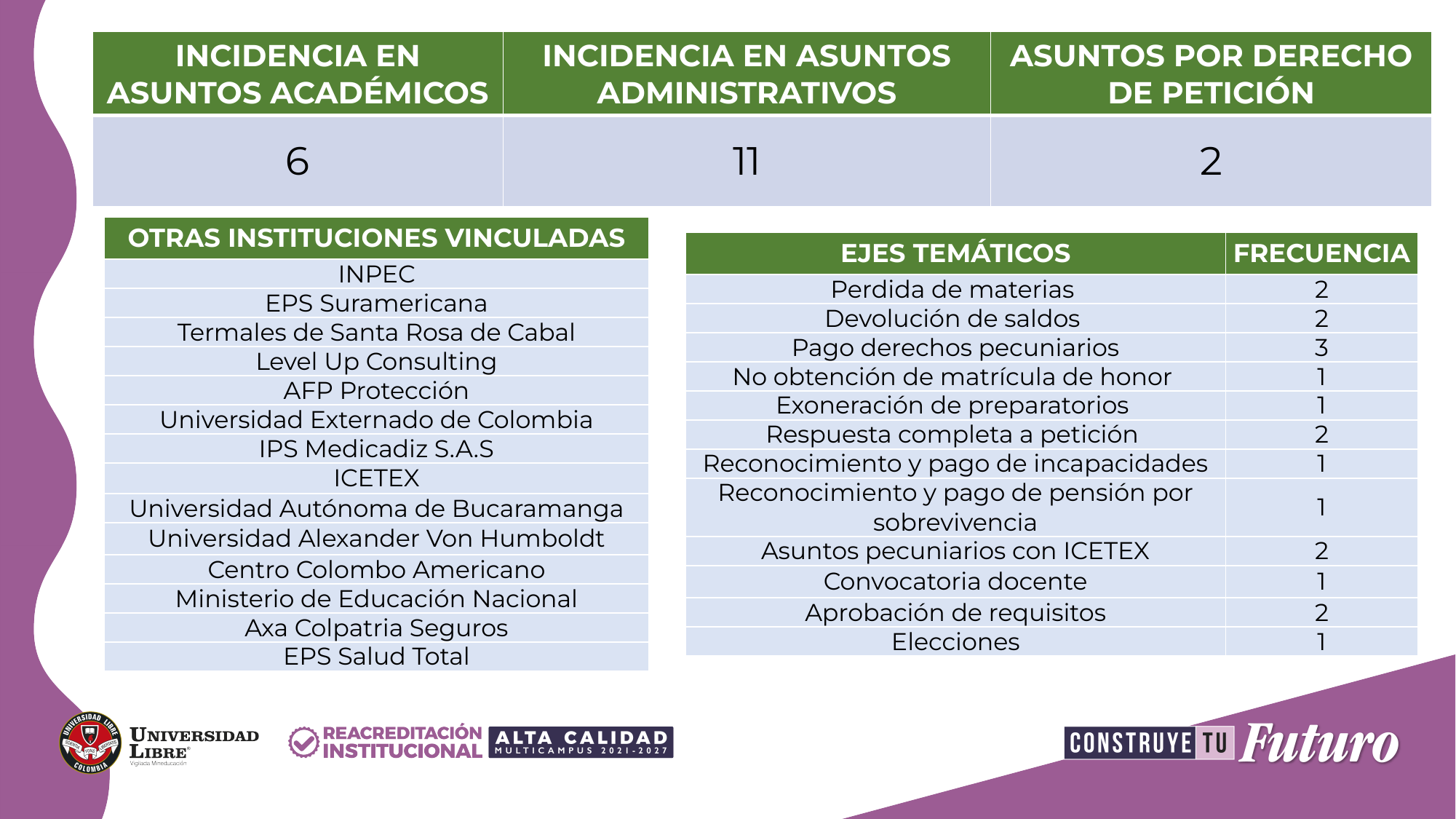

| INCIDENCIA EN ASUNTOS ACADÉMICOS | INCIDENCIA EN ASUNTOS ADMINISTRATIVOS | ASUNTOS POR DERECHO DE PETICIÓN |
| --- | --- | --- |
| 6 | 11 | 2 |
Nombre de la sección Montserrat 10 pt
Nombre de la sección Montserrat 10 pt
| OTRAS INSTITUCIONES VINCULADAS |
| --- |
| INPEC |
| EPS Suramericana |
| Termales de Santa Rosa de Cabal |
| Level Up Consulting |
| AFP Protección |
| Universidad Externado de Colombia |
| IPS Medicadiz S.A.S |
| ICETEX |
| Universidad Autónoma de Bucaramanga |
| Universidad Alexander Von Humboldt |
| Centro Colombo Americano |
| Ministerio de Educación Nacional |
| Axa Colpatria Seguros |
| EPS Salud Total |
| EJES TEMÁTICOS | FRECUENCIA |
| --- | --- |
| Perdida de materias | 2 |
| Devolución de saldos | 2 |
| Pago derechos pecuniarios | 3 |
| No obtención de matrícula de honor | 1 |
| Exoneración de preparatorios | 1 |
| Respuesta completa a petición | 2 |
| Reconocimiento y pago de incapacidades | 1 |
| Reconocimiento y pago de pensión por sobrevivencia | 1 |
| Asuntos pecuniarios con ICETEX | 2 |
| Convocatoria docente | 1 |
| Aprobación de requisitos | 2 |
| Elecciones | 1 |